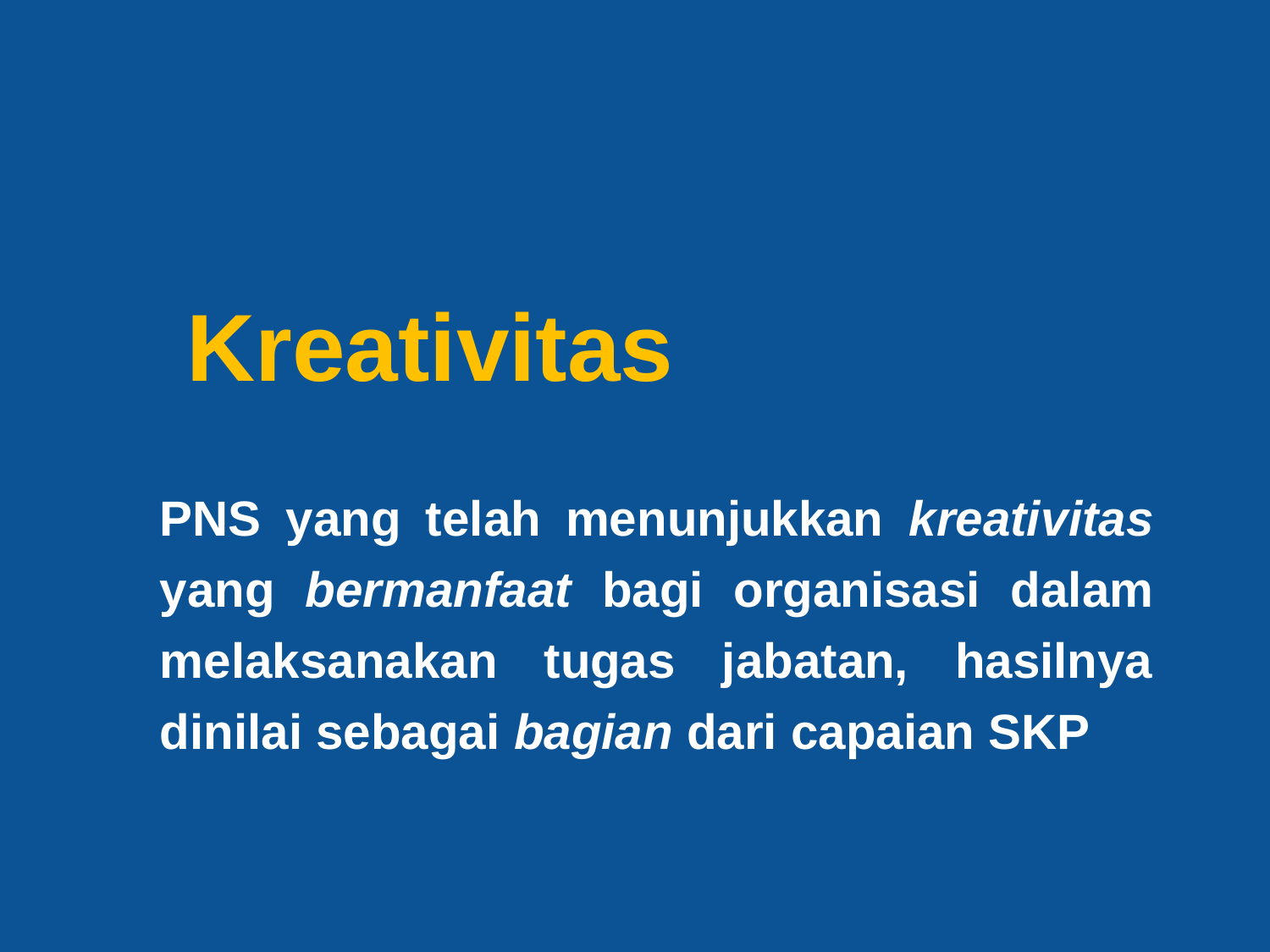

Kreativitas
PNS yang telah menunjukkan kreativitas yang bermanfaat bagi organisasi dalam melaksanakan tugas jabatan, hasilnya dinilai sebagai bagian dari capaian SKP